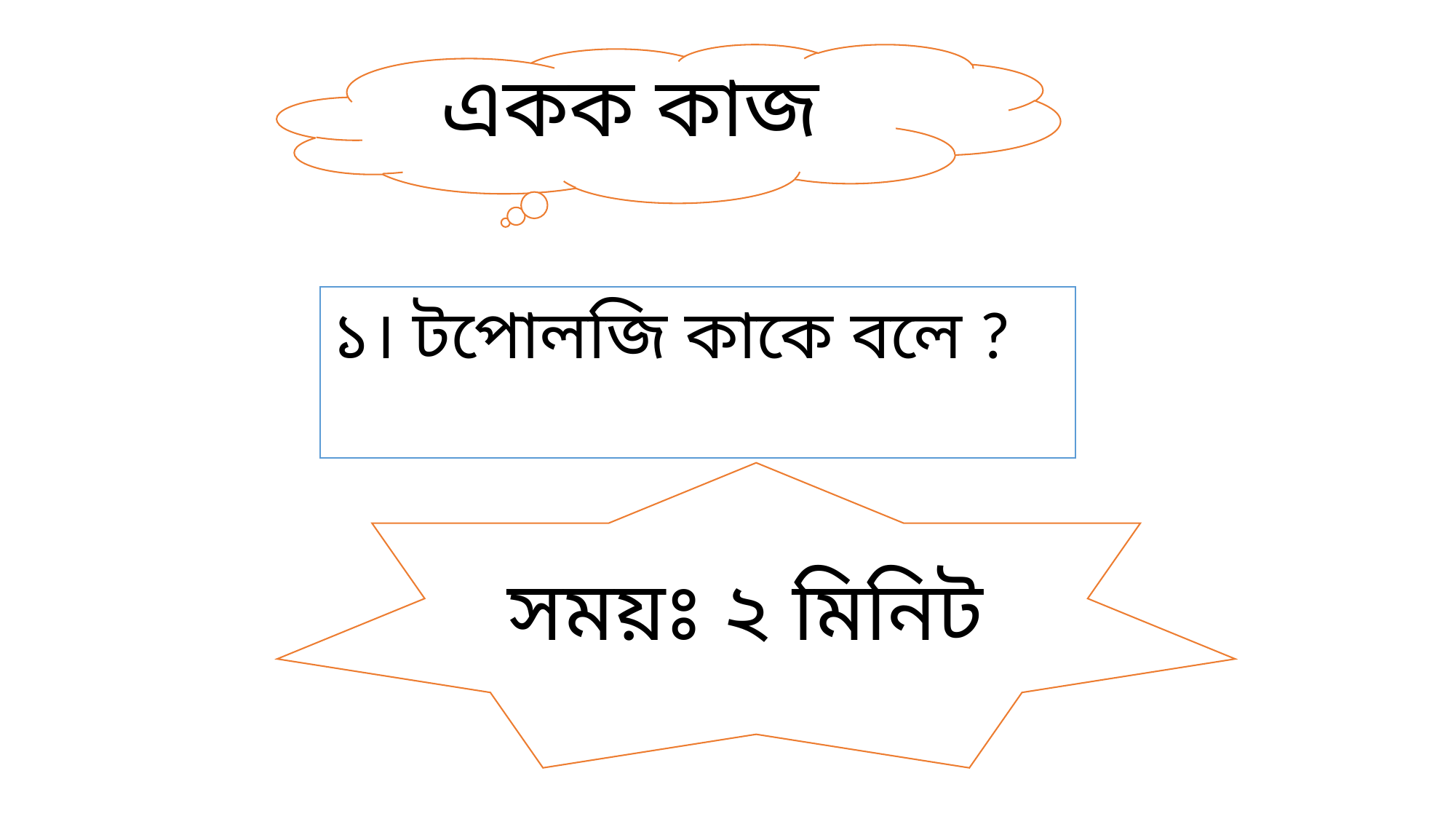

একক কাজ

১। টপোলজি কাকে বলে ?
সময়ঃ ২ মিনিট